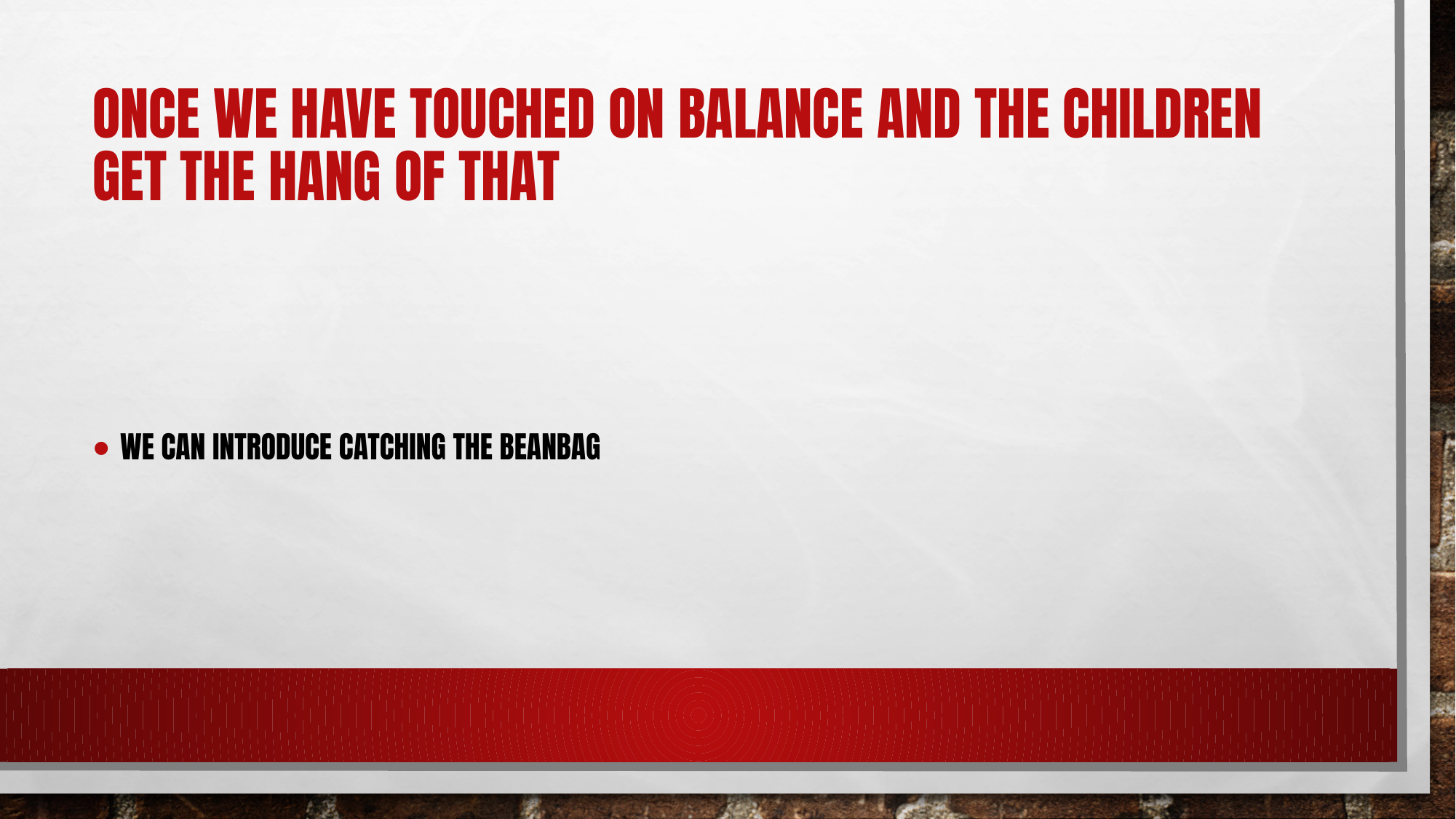

# Once we have touched on balance and the children get the hang of that
We can introduce catching the beanbag